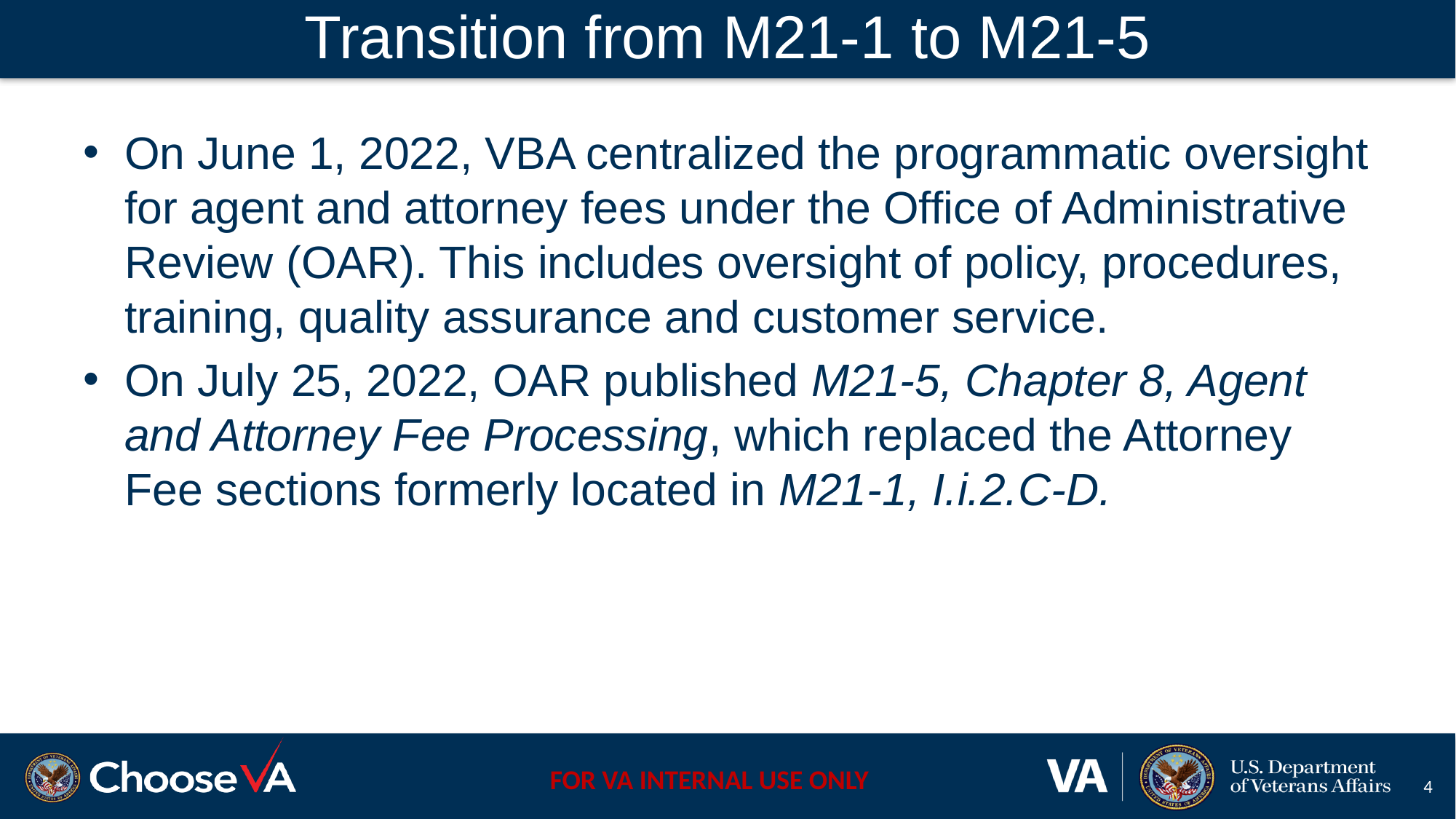

# Transition from M21-1 to M21-5
On June 1, 2022, VBA centralized the programmatic oversight for agent and attorney fees under the Office of Administrative Review (OAR). This includes oversight of policy, procedures, training, quality assurance and customer service.
On July 25, 2022, OAR published M21-5, Chapter 8, Agent and Attorney Fee Processing, which replaced the Attorney Fee sections formerly located in M21-1, I.i.2.C-D.